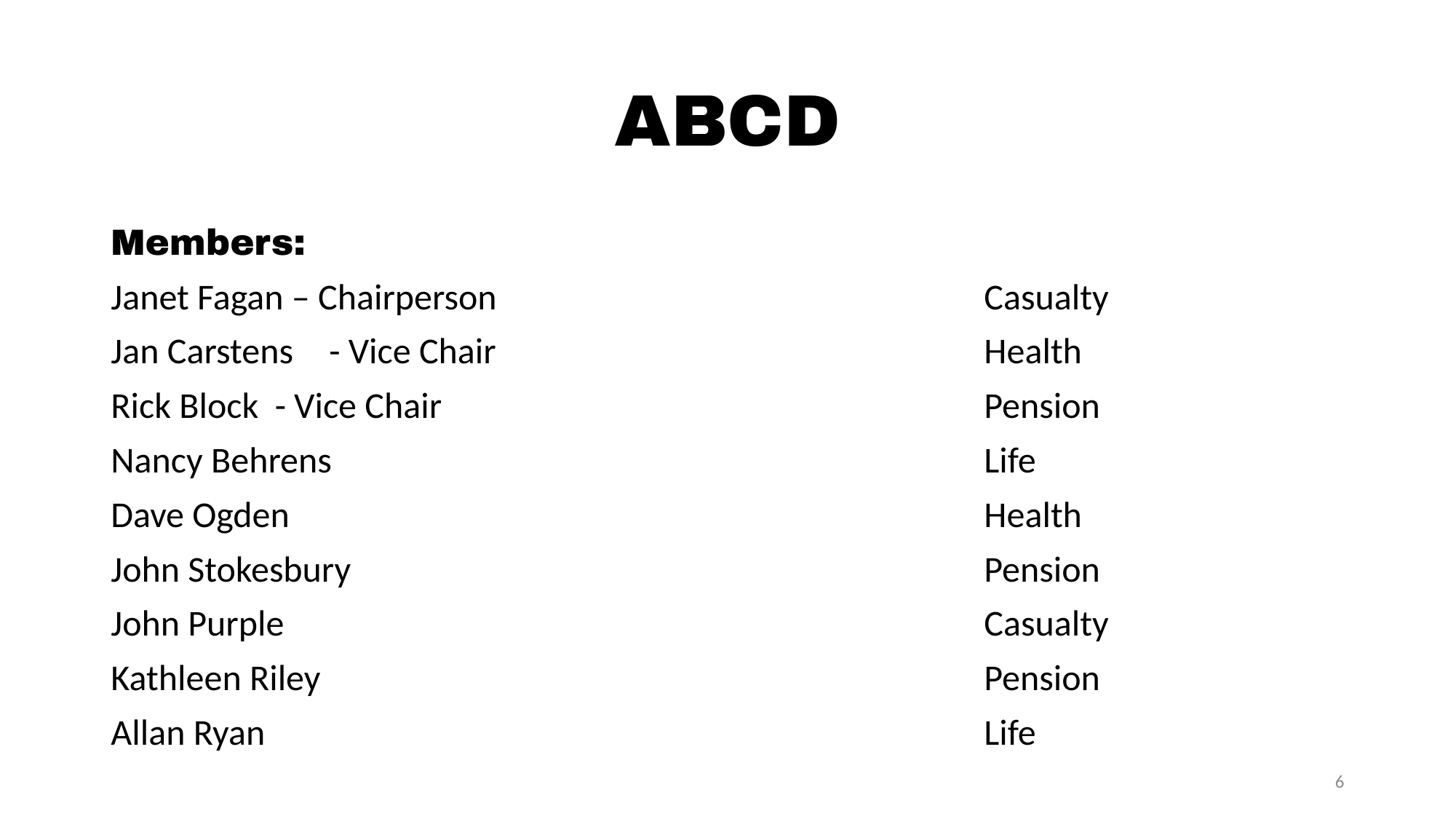

# ABCD
Members:
Janet Fagan – Chairperson					Casualty
Jan Carstens	- Vice Chair					Health
Rick Block  - Vice Chair					Pension
Nancy Behrens						Life
Dave Ogden							Health
John Stokesbury						Pension
John Purple							Casualty
Kathleen Riley							Pension
Allan Ryan							Life
6